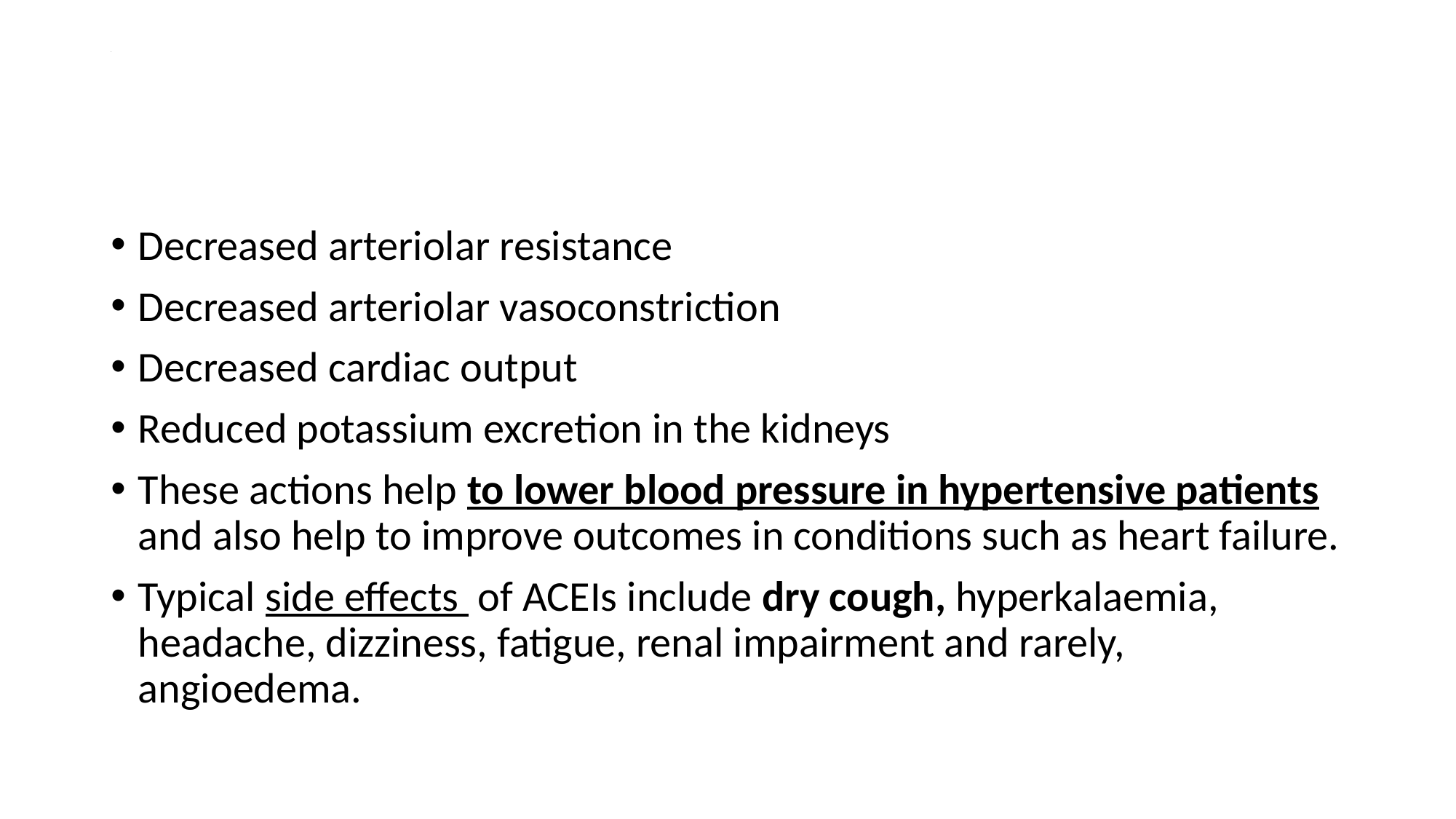

# .
Decreased arteriolar resistance
Decreased arteriolar vasoconstriction
Decreased cardiac output
Reduced potassium excretion in the kidneys
These actions help to lower blood pressure in hypertensive patients and also help to improve outcomes in conditions such as heart failure.
Typical side effects  of ACEIs include dry cough, hyperkalaemia, headache, dizziness, fatigue, renal impairment and rarely, angioedema.